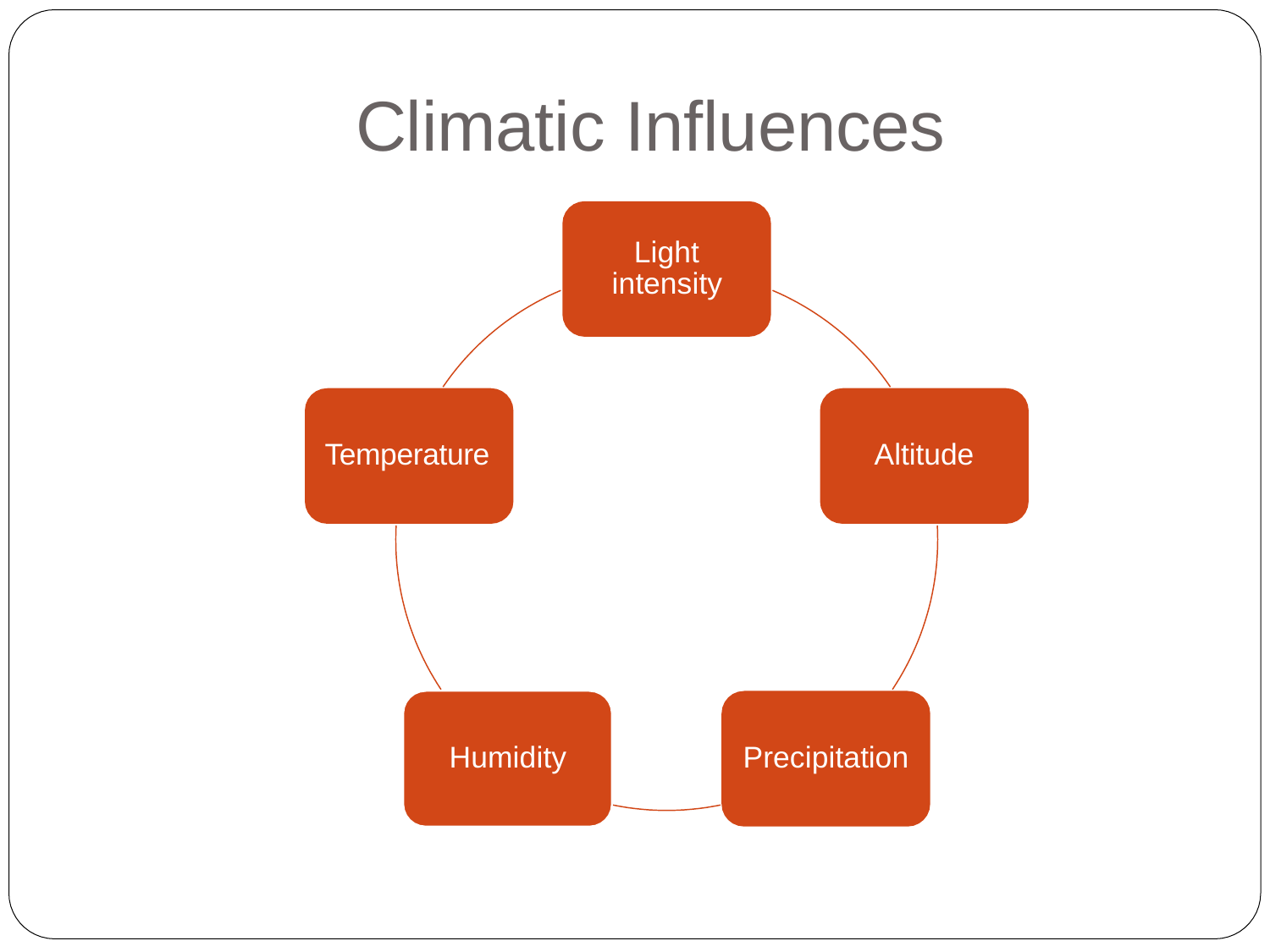

# Climatic Influences

Light  intensity

Temperature
Altitude

Humidity
Precipitation